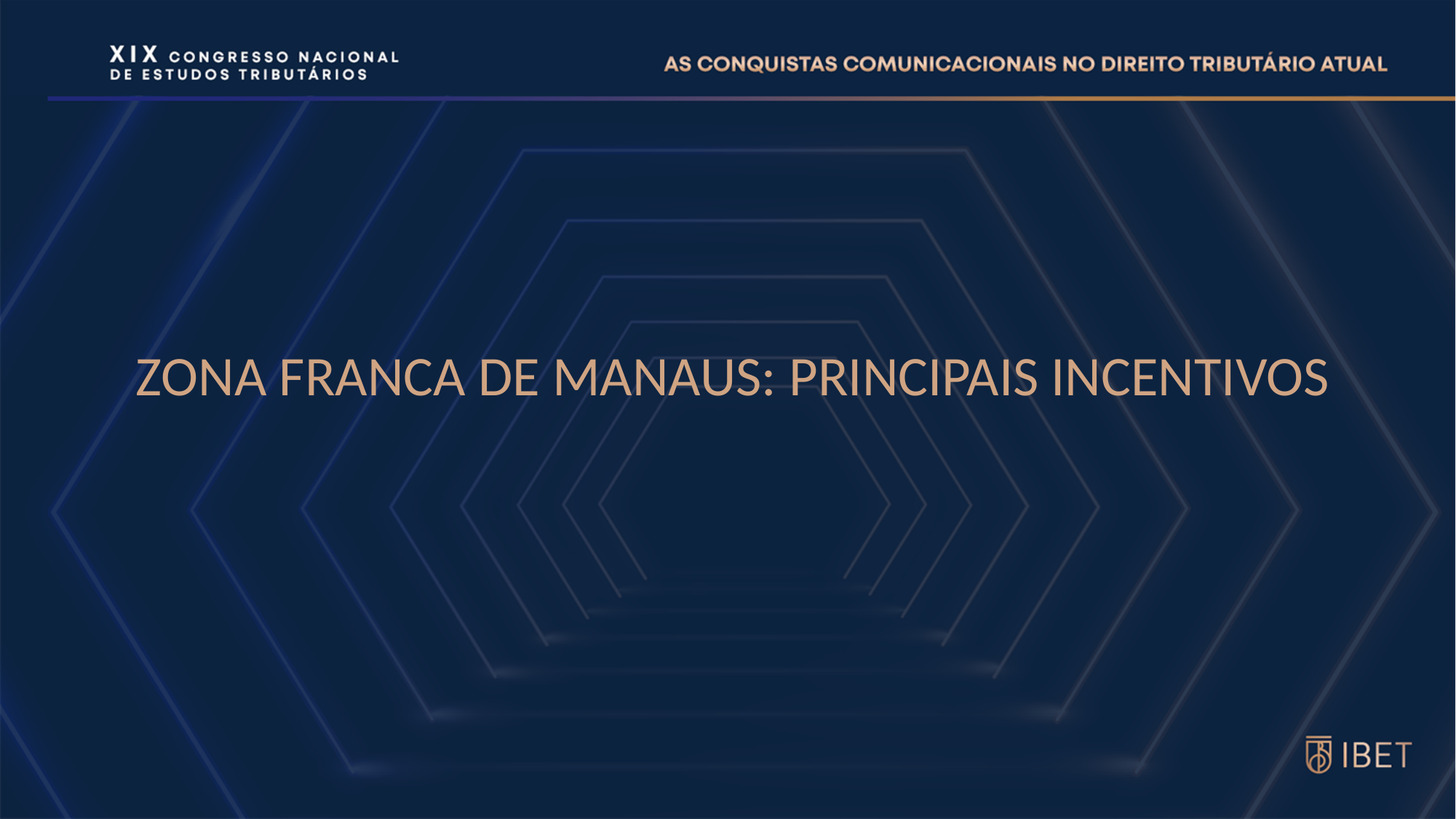

# ZONA FRANCA DE MANAUS: PRINCIPAIS INCENTIVOS